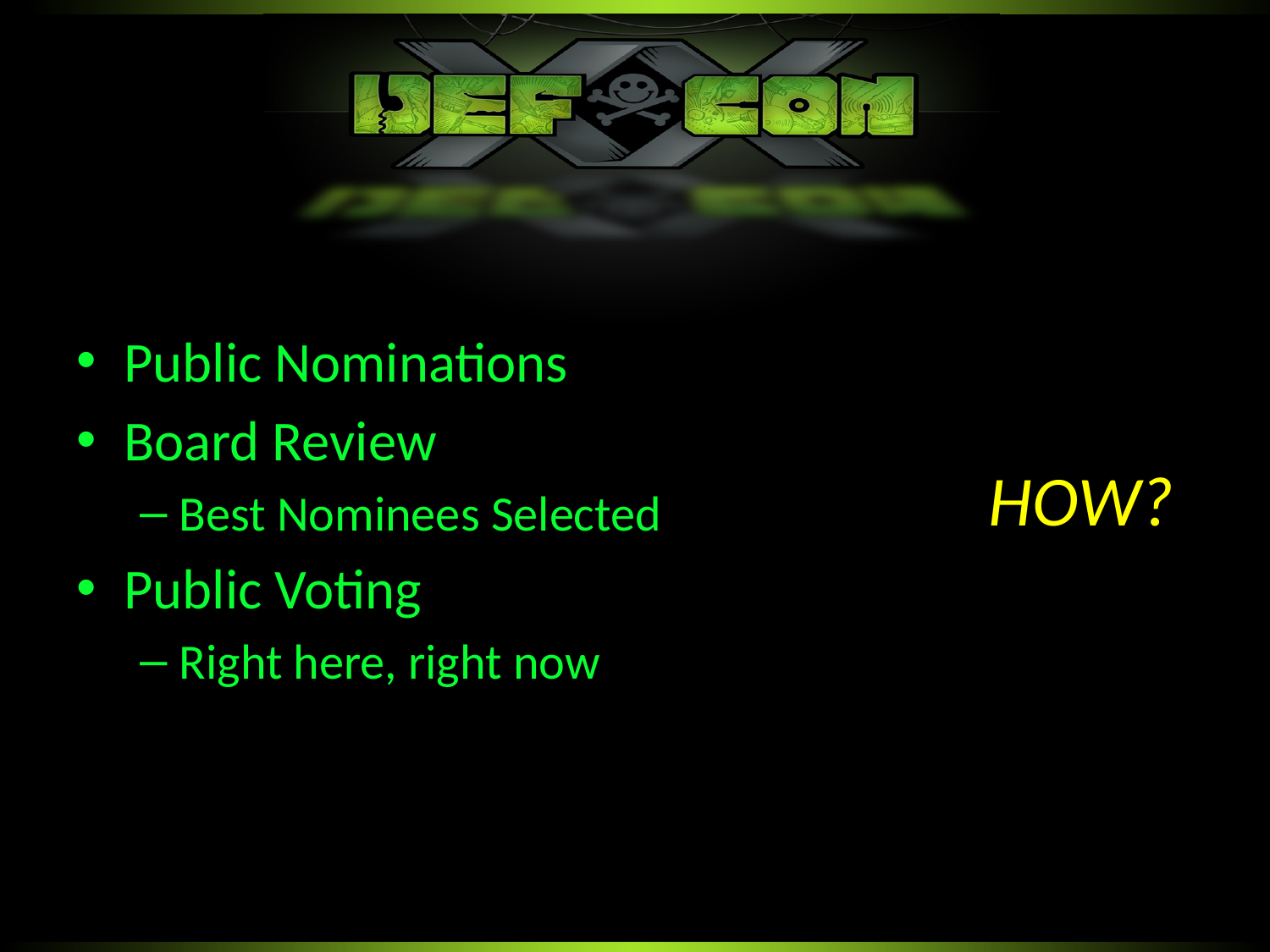

Public Nominations
Board Review
Best Nominees Selected
Public Voting
Right here, right now
HOW?